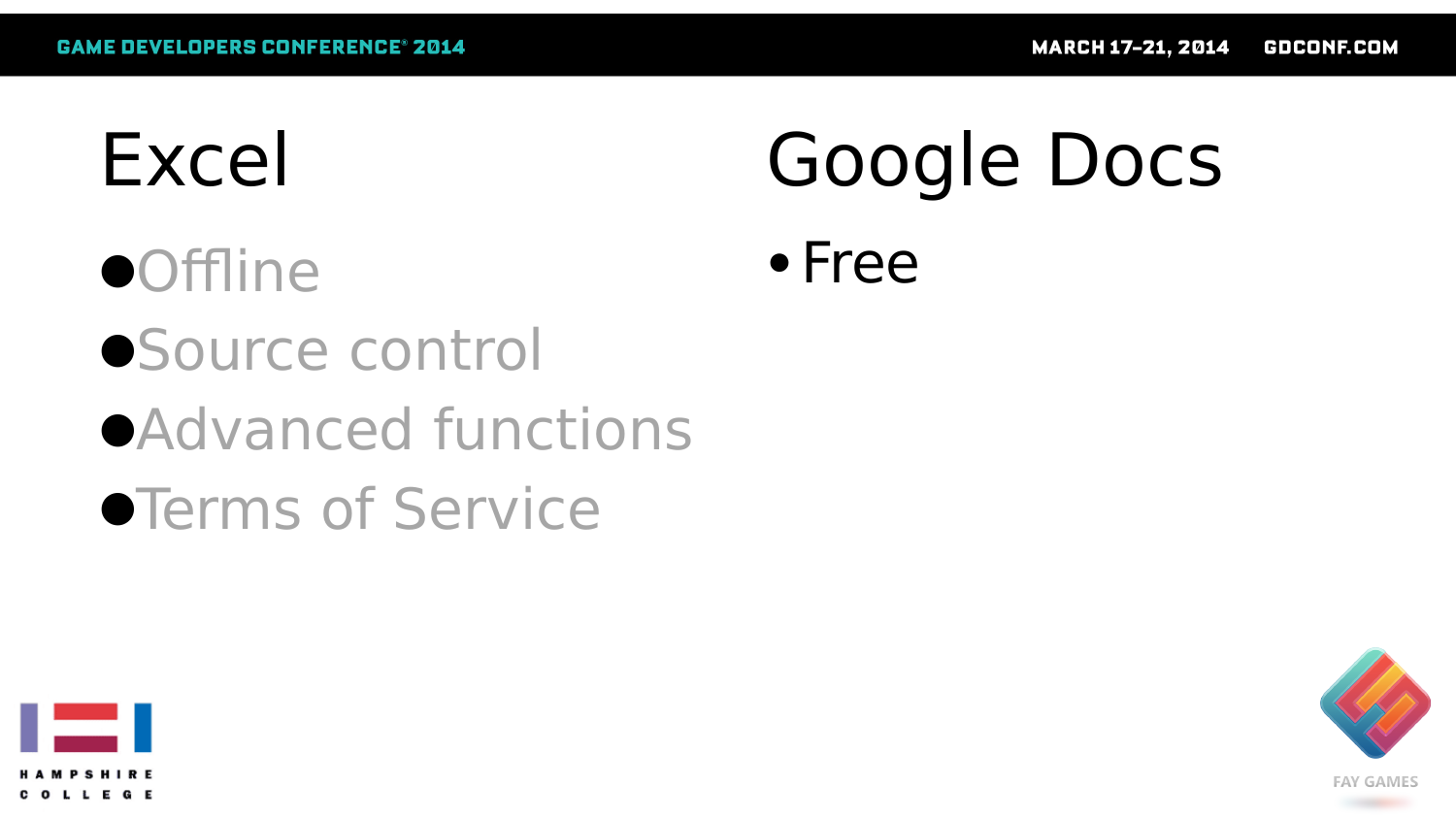

# Excel
Google Docs
Free
Offline
Source control
Advanced functions
Terms of Service